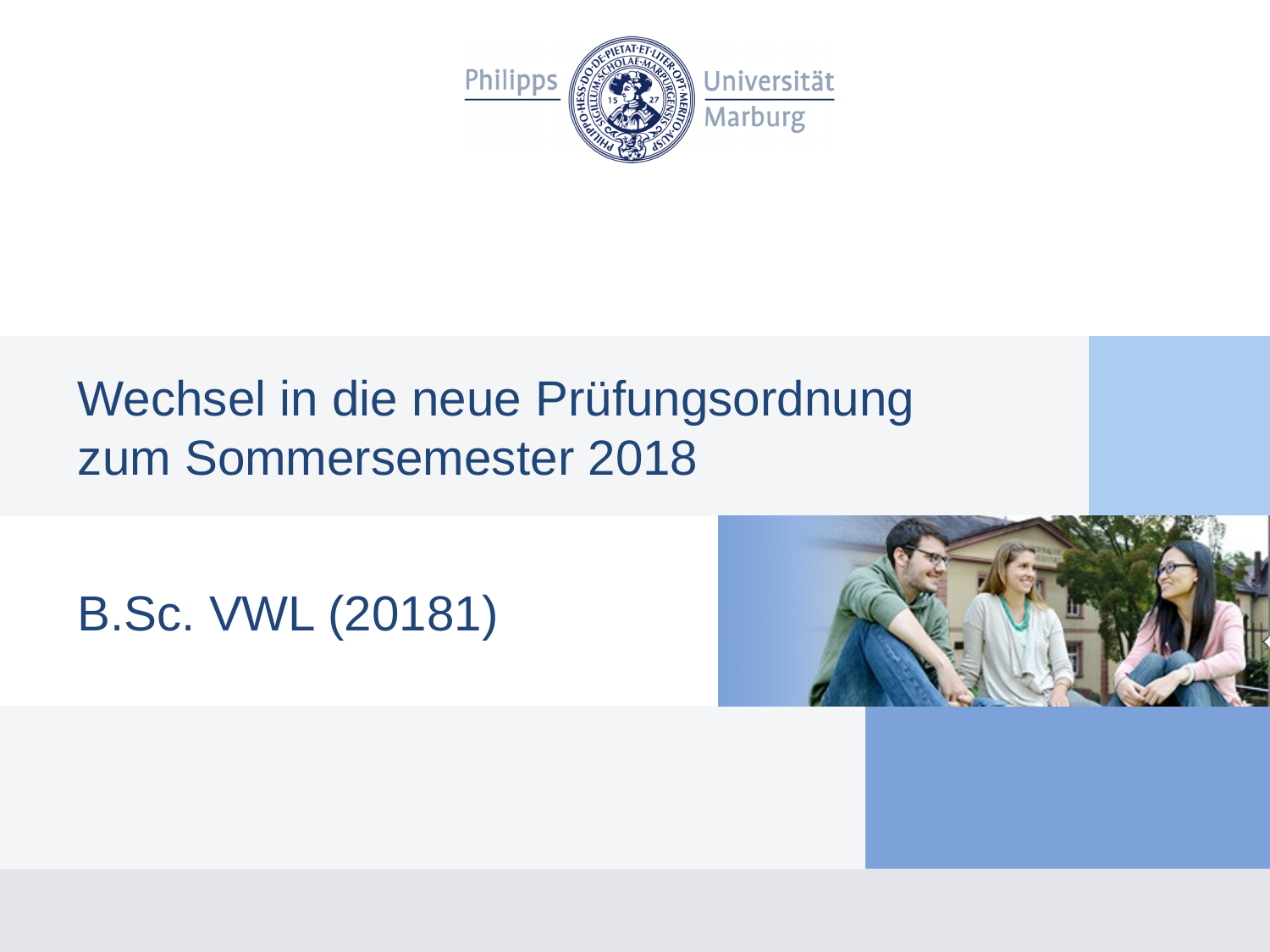

# Wechsel in die neue Prüfungsordnung zum Sommersemester 2018
B.Sc. VWL (20181)